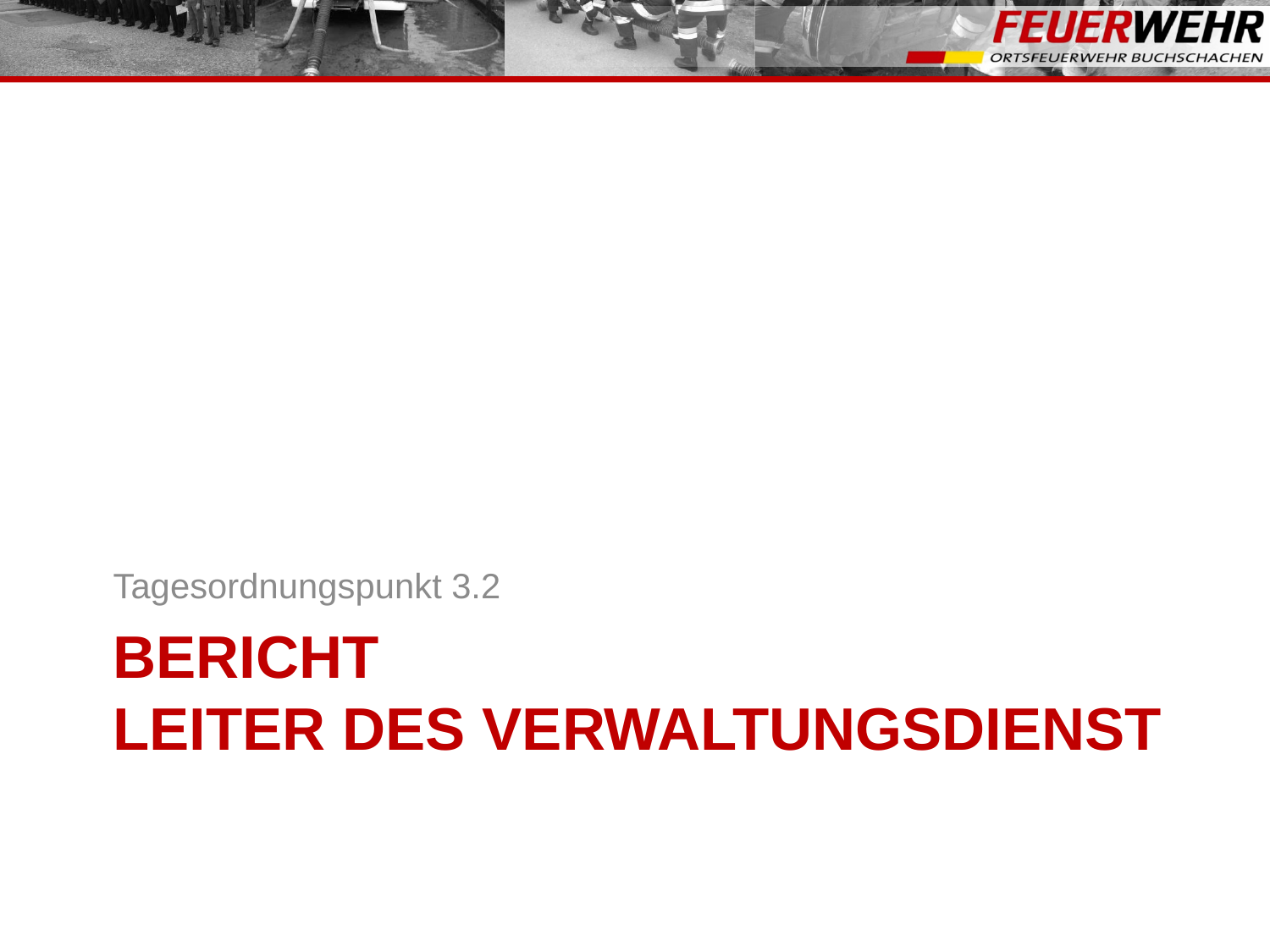

Tagesordnungspunkt 3.2
# Bericht Leiter des Verwaltungsdienst